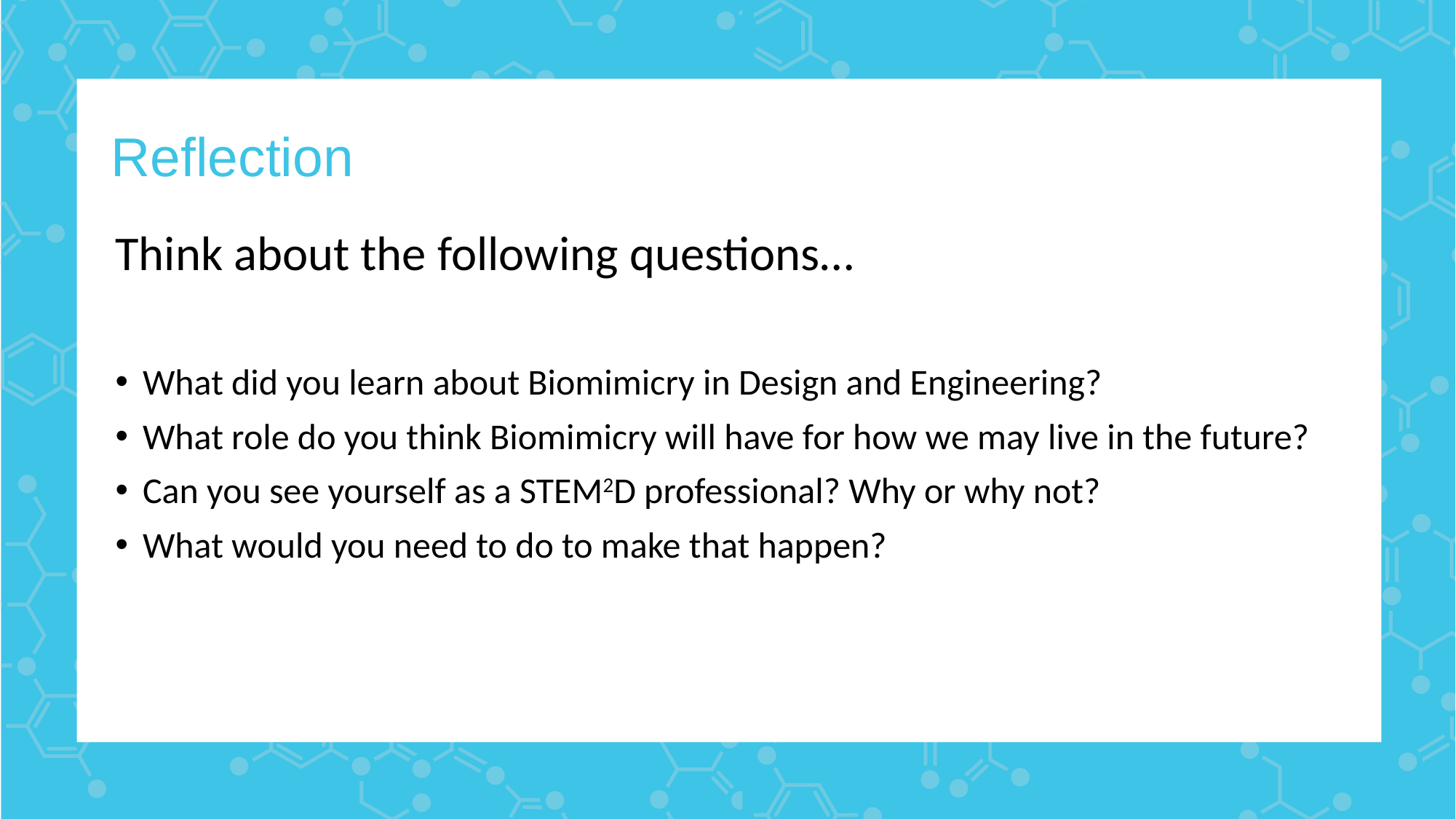

# Reflection
Think about the following questions…

What did you learn about Biomimicry in Design and Engineering?
What role do you think Biomimicry will have for how we may live in the future?
Can you see yourself as a STEM2D professional? Why or why not?
What would you need to do to make that happen?